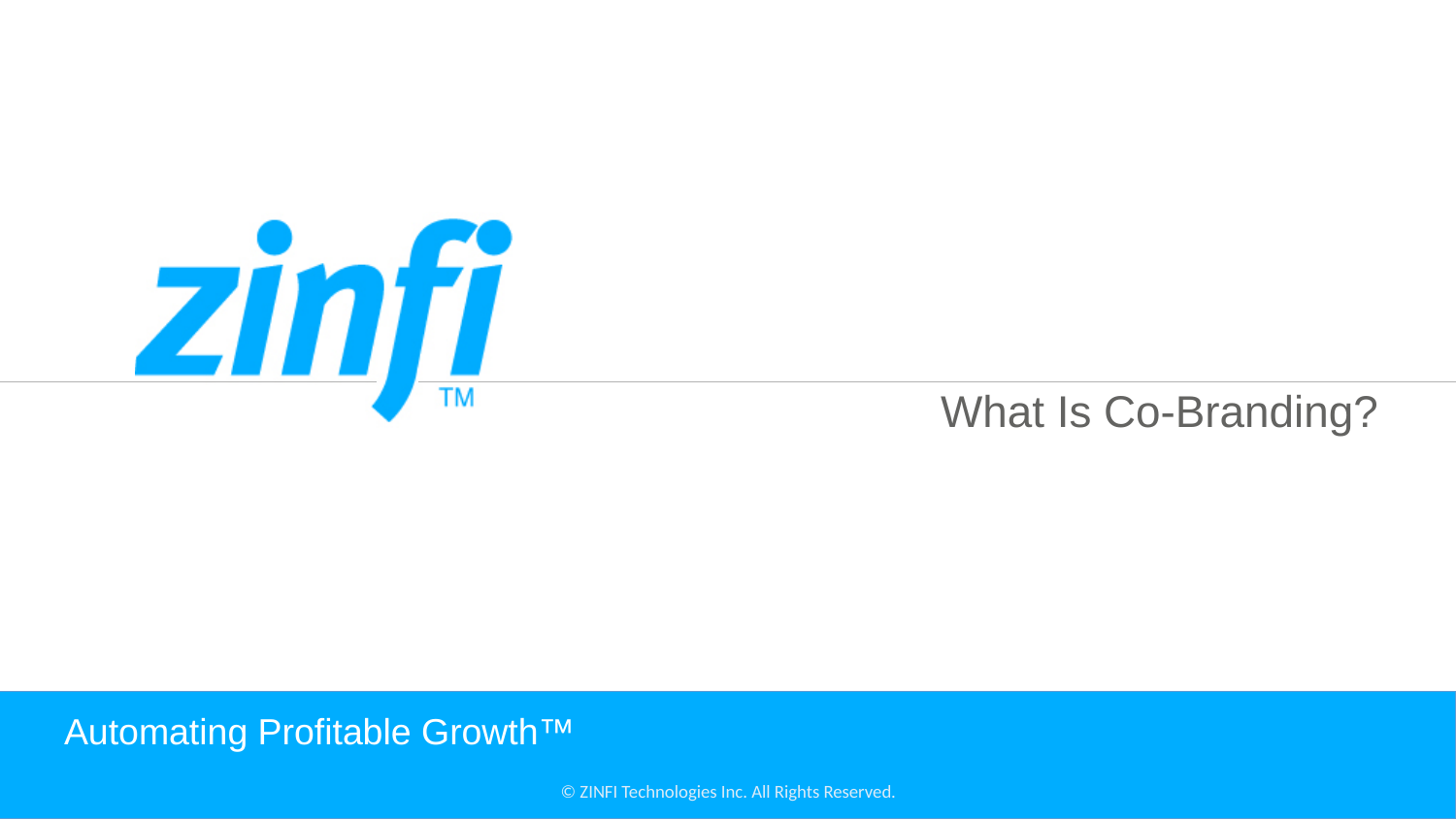

What Is Co-Branding?
# Automating Profitable Growth™